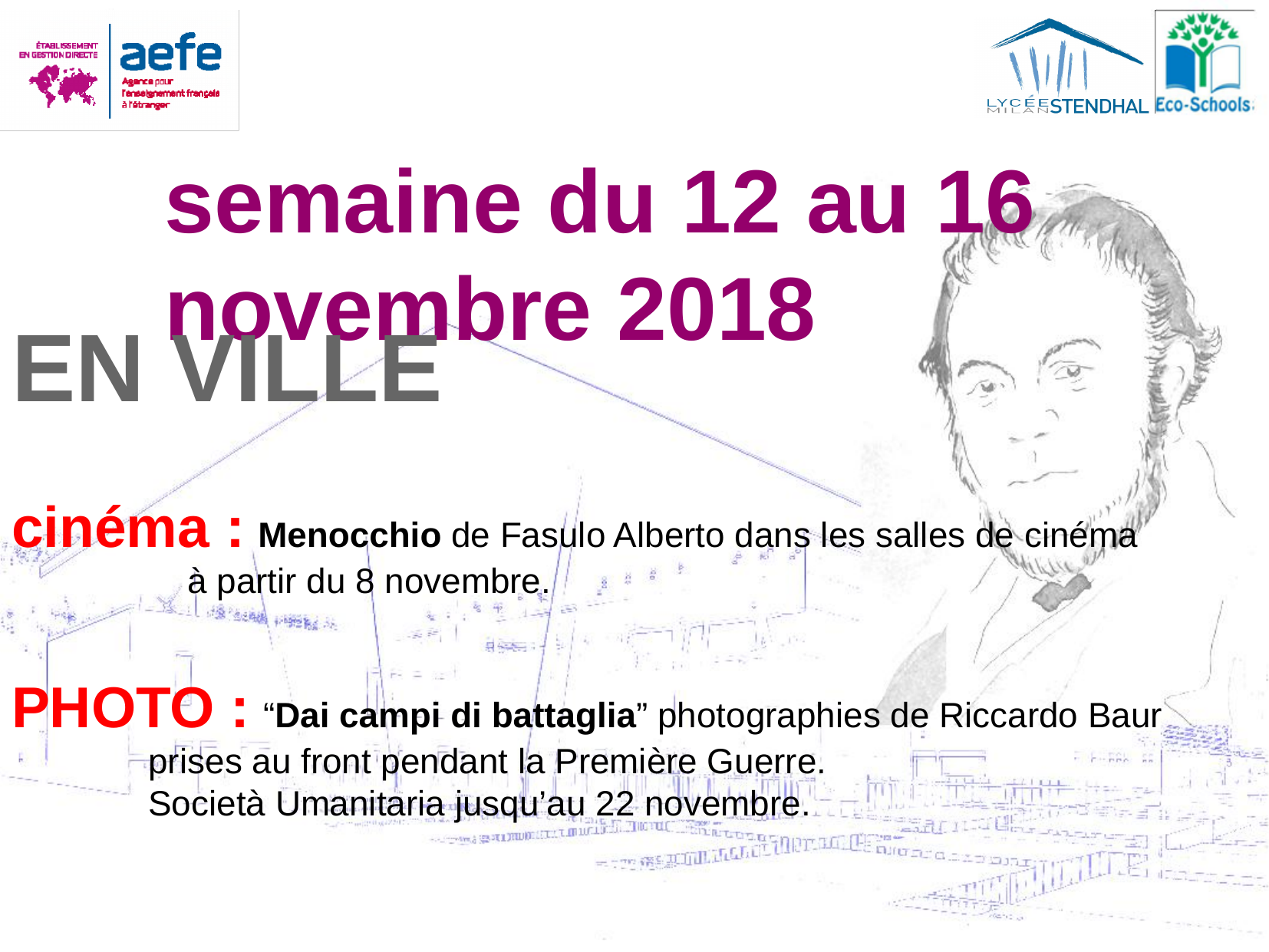

semaine du 12 au 16 novembre 2018
EN VILLE

cinéma : Menocchio de Fasulo Alberto dans les salles de cinéma
                  à partir du 8 novembre.

PHOTO : “Dai campi di battaglia” photographies de Riccardo Baur
              prises au front pendant la Première Guerre.
              Società Umanitaria jusqu’au 22 novembre.